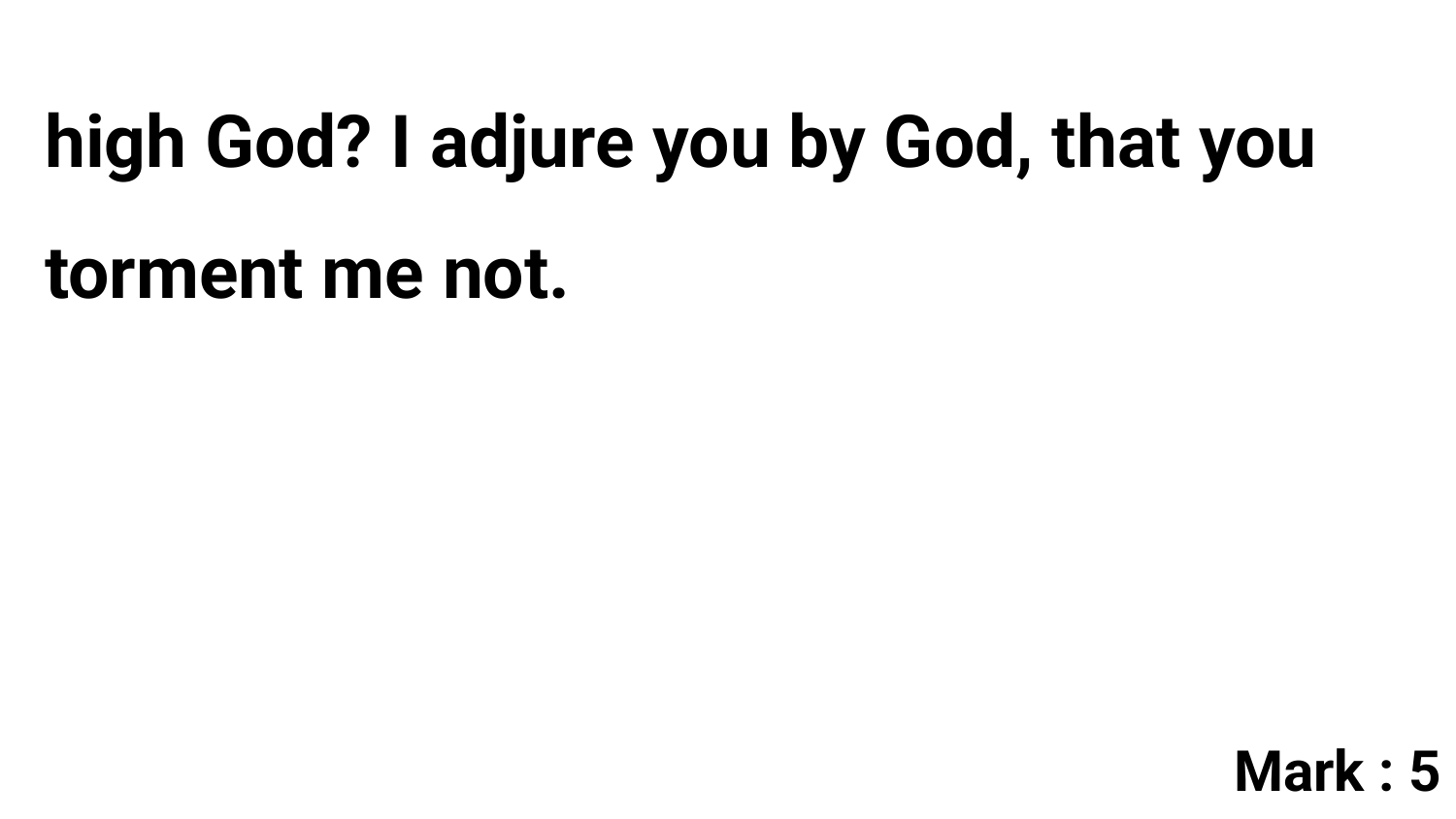

high God? I adjure you by God, that you torment me not.
Mark : 5